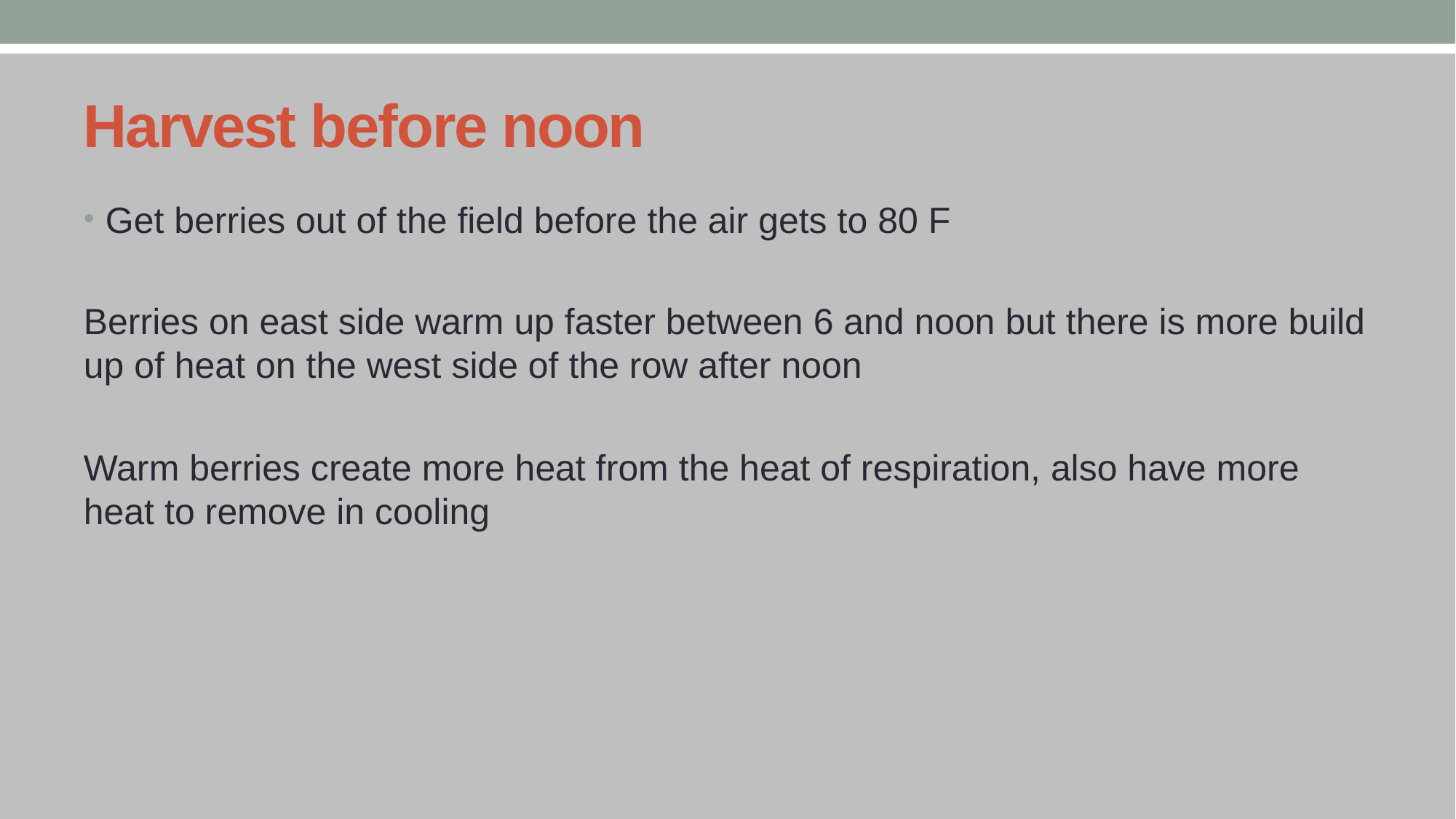

# Harvest before noon
Get berries out of the field before the air gets to 80 F

Berries on east side warm up faster between 6 and noon but there is more build up of heat on the west side of the row after noon

Warm berries create more heat from the heat of respiration, also have more heat to remove in cooling